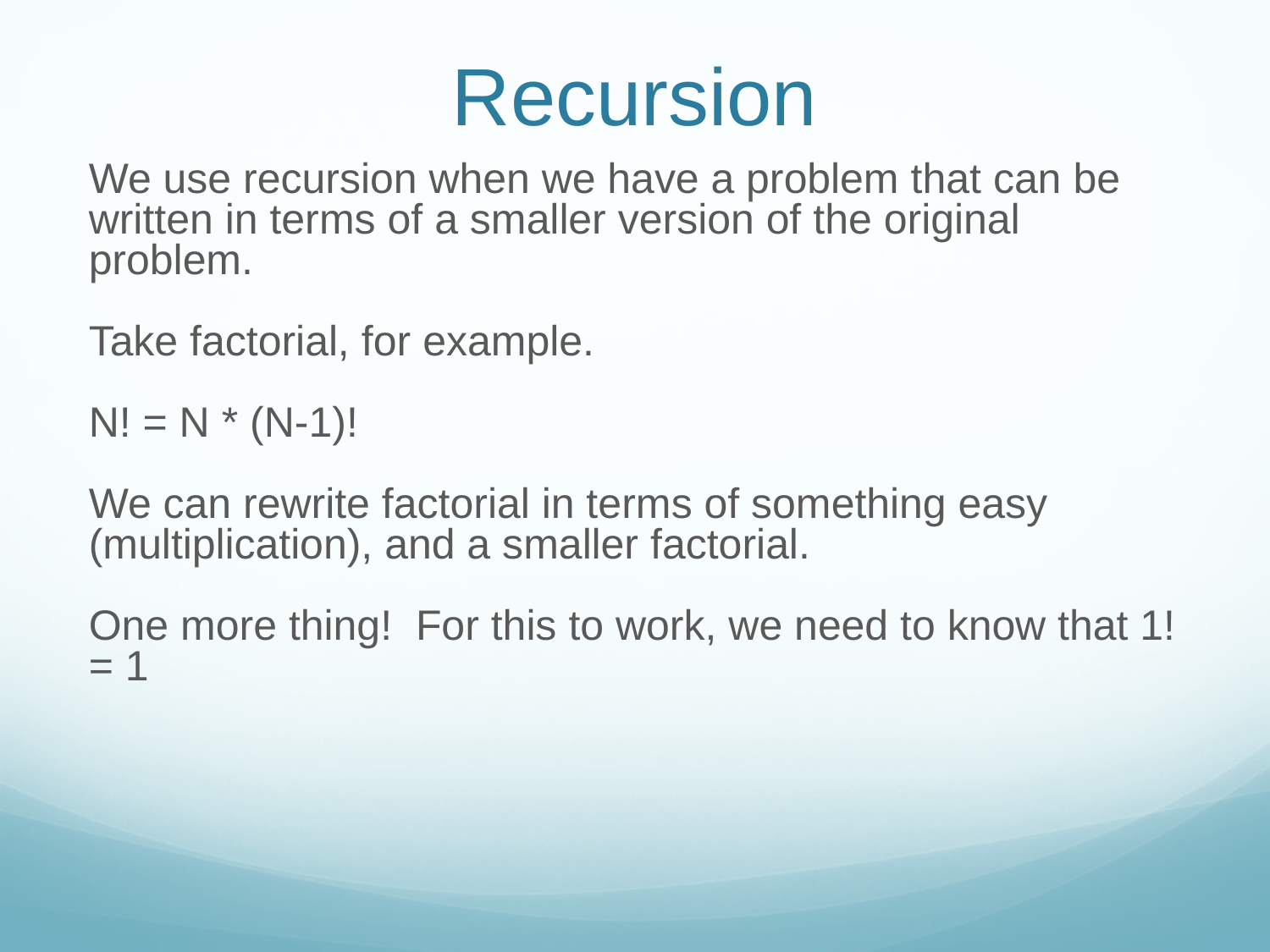

Recursion
We use recursion when we have a problem that can be written in terms of a smaller version of the original problem.

Take factorial, for example.

N! = N * (N-1)!

We can rewrite factorial in terms of something easy (multiplication), and a smaller factorial.

One more thing!  For this to work, we need to know that 1! = 1